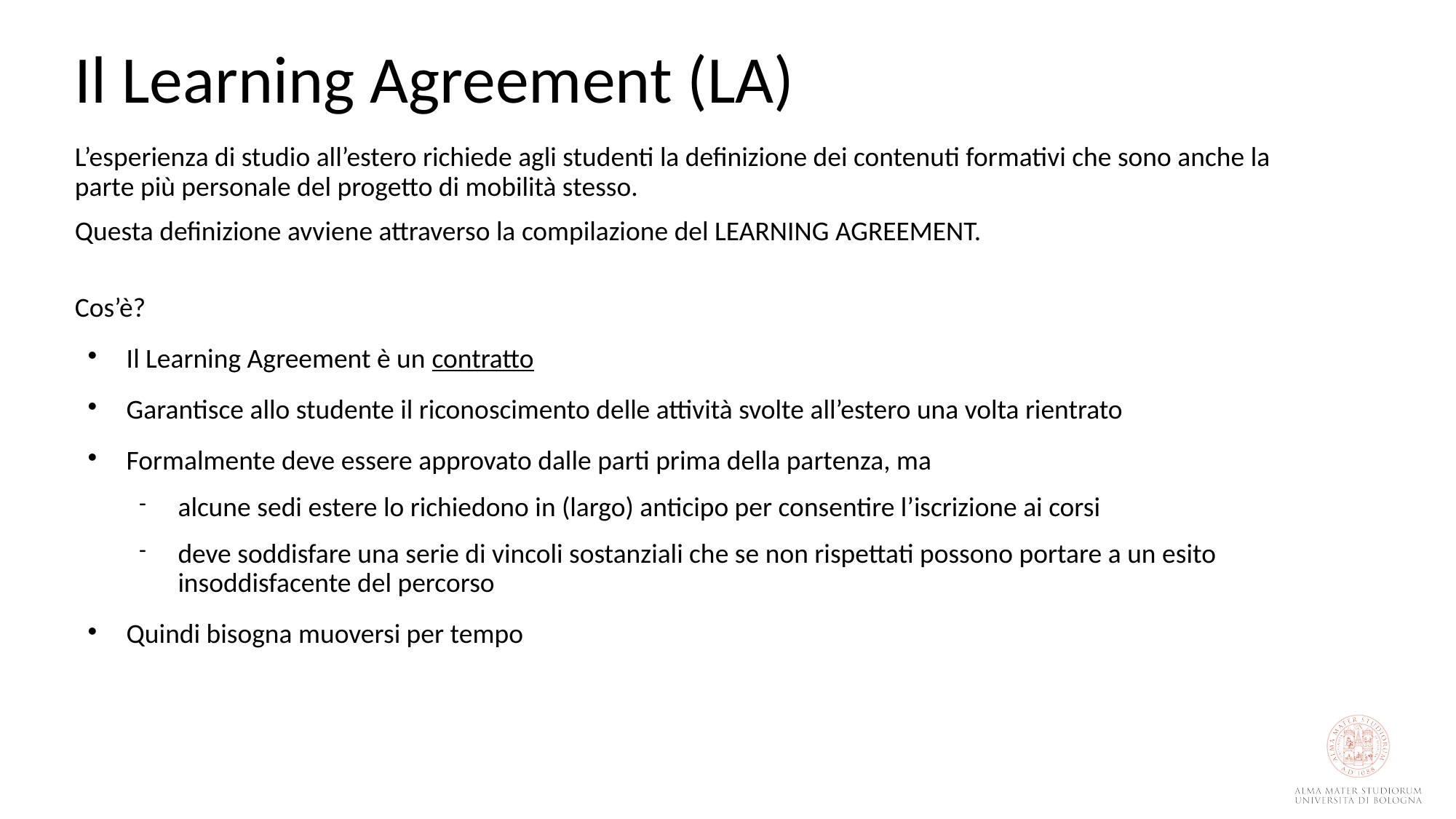

# Il Learning Agreement (LA)
L’esperienza di studio all’estero richiede agli studenti la definizione dei contenuti formativi che sono anche la parte più personale del progetto di mobilità stesso.
Questa definizione avviene attraverso la compilazione del LEARNING AGREEMENT.

Cos’è?
Il Learning Agreement è un contratto
Garantisce allo studente il riconoscimento delle attività svolte all’estero una volta rientrato
Formalmente deve essere approvato dalle parti prima della partenza, ma
alcune sedi estere lo richiedono in (largo) anticipo per consentire l’iscrizione ai corsi
deve soddisfare una serie di vincoli sostanziali che se non rispettati possono portare a un esito insoddisfacente del percorso
Quindi bisogna muoversi per tempo